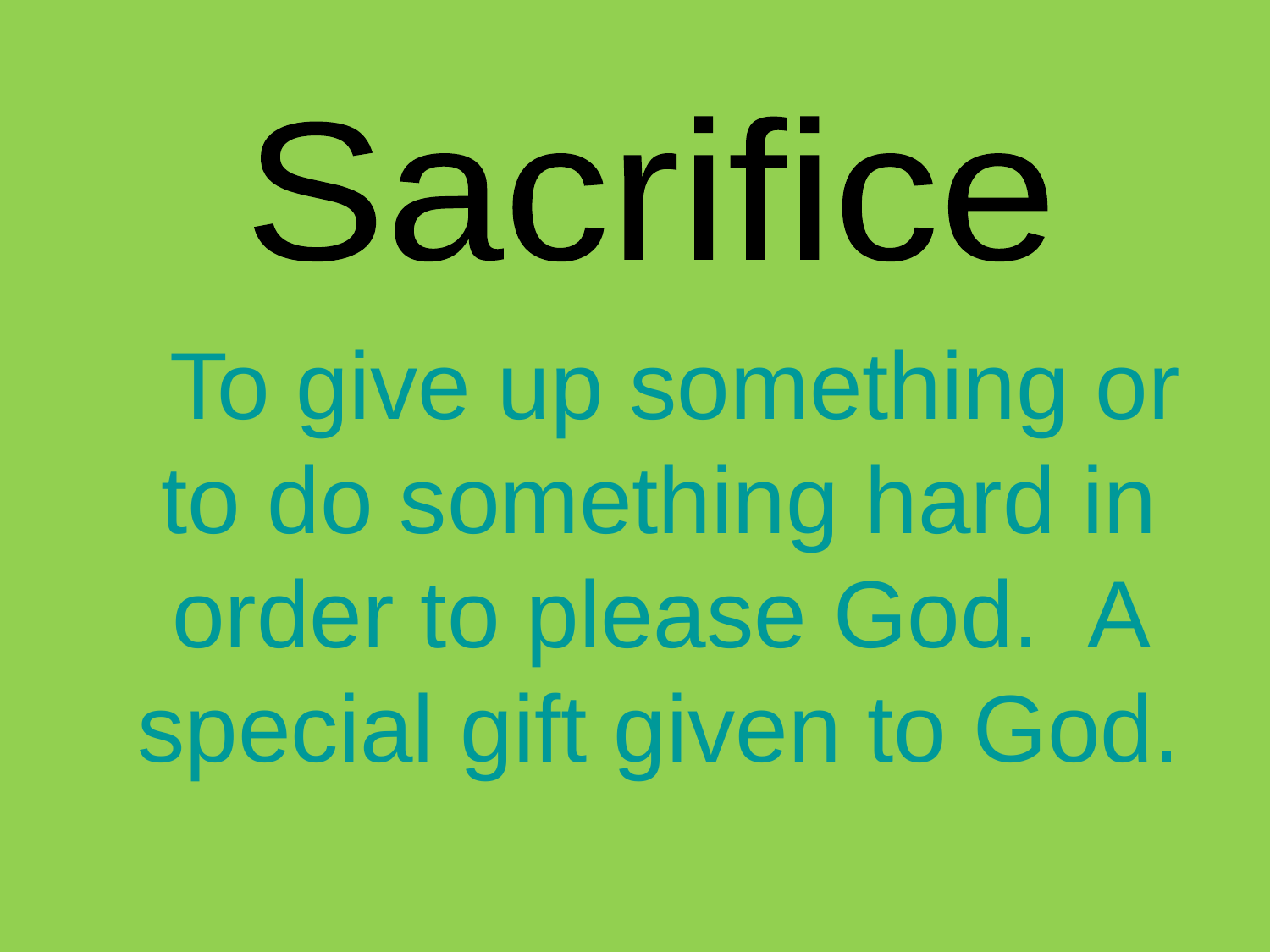

Sacrifice
   To give up something or to do something hard in order to please God.  A special gift given to God.